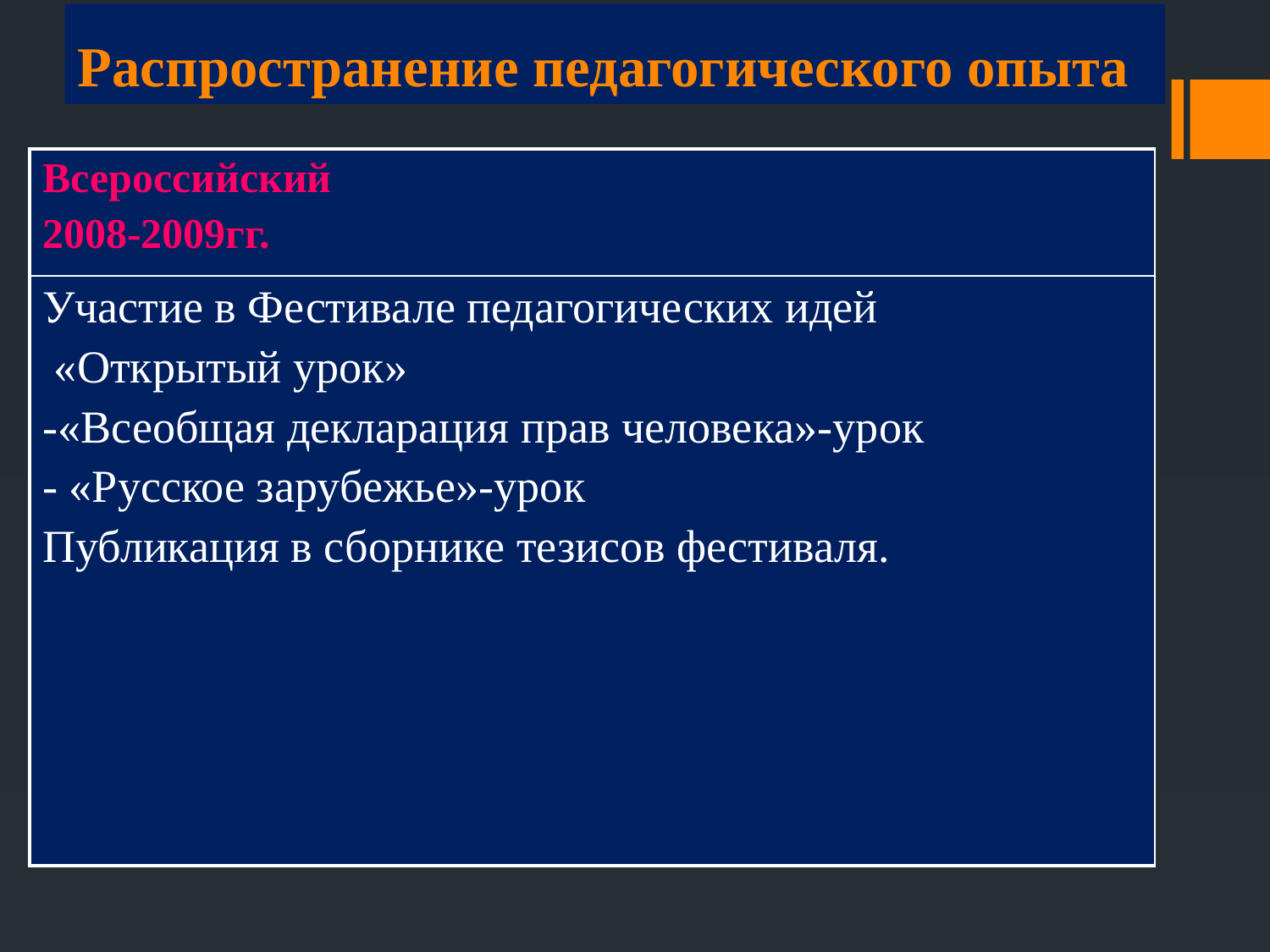

# Распространение педагогического опыта
| Всероссийский 2008-2009гг. |
| --- |
| Участие в Фестивале педагогических идей «Открытый урок» -«Всеобщая декларация прав человека»-урок - «Русское зарубежье»-урок Публикация в сборнике тезисов фестиваля. |